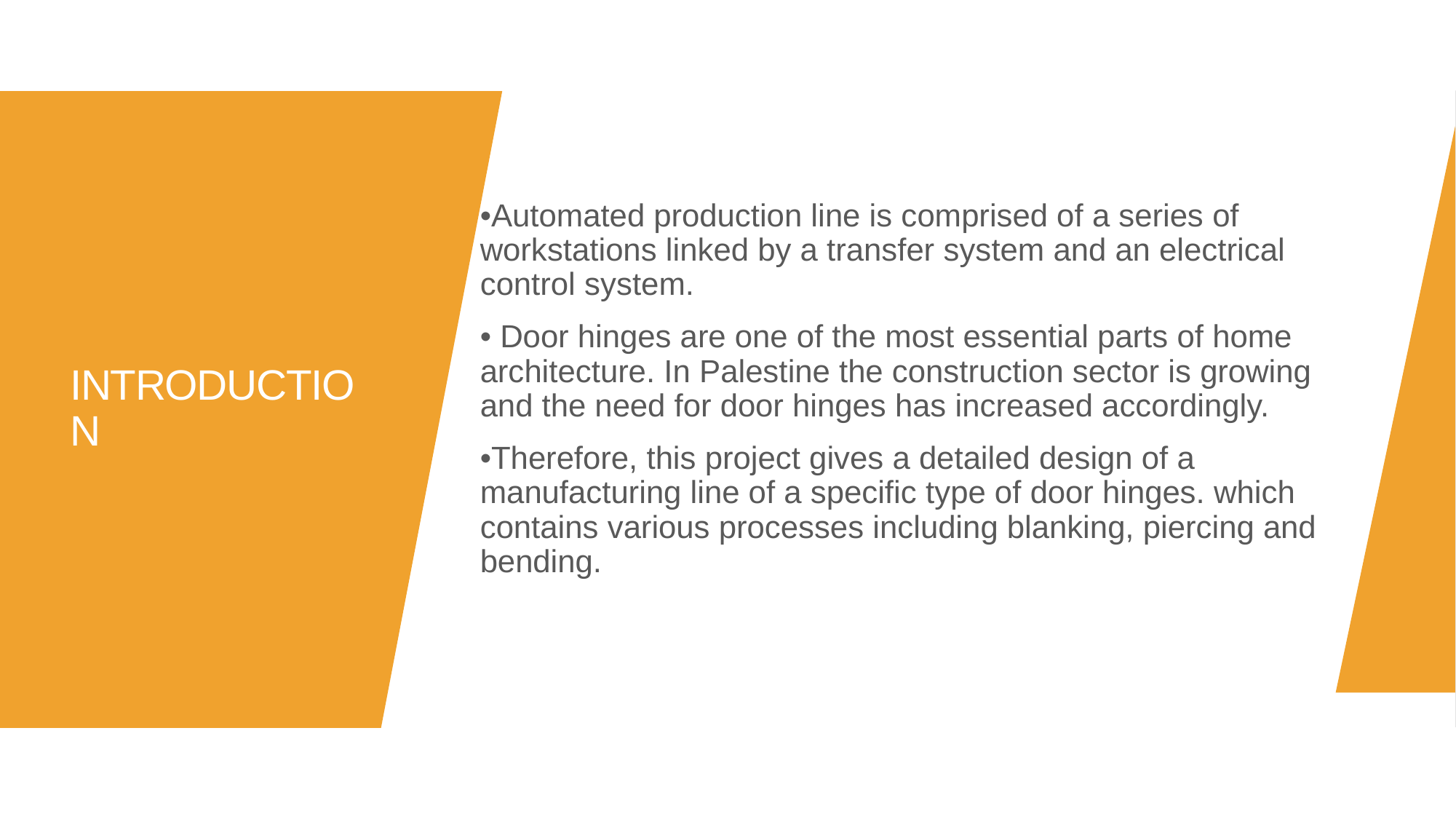

•Automated production line is comprised of a series of workstations linked by a transfer system and an electrical control system.
• Door hinges are one of the most essential parts of home architecture. In Palestine the construction sector is growing and the need for door hinges has increased accordingly.
•Therefore, this project gives a detailed design of a manufacturing line of a specific type of door hinges. which contains various processes including blanking, piercing and bending.

# INTRODUCTION